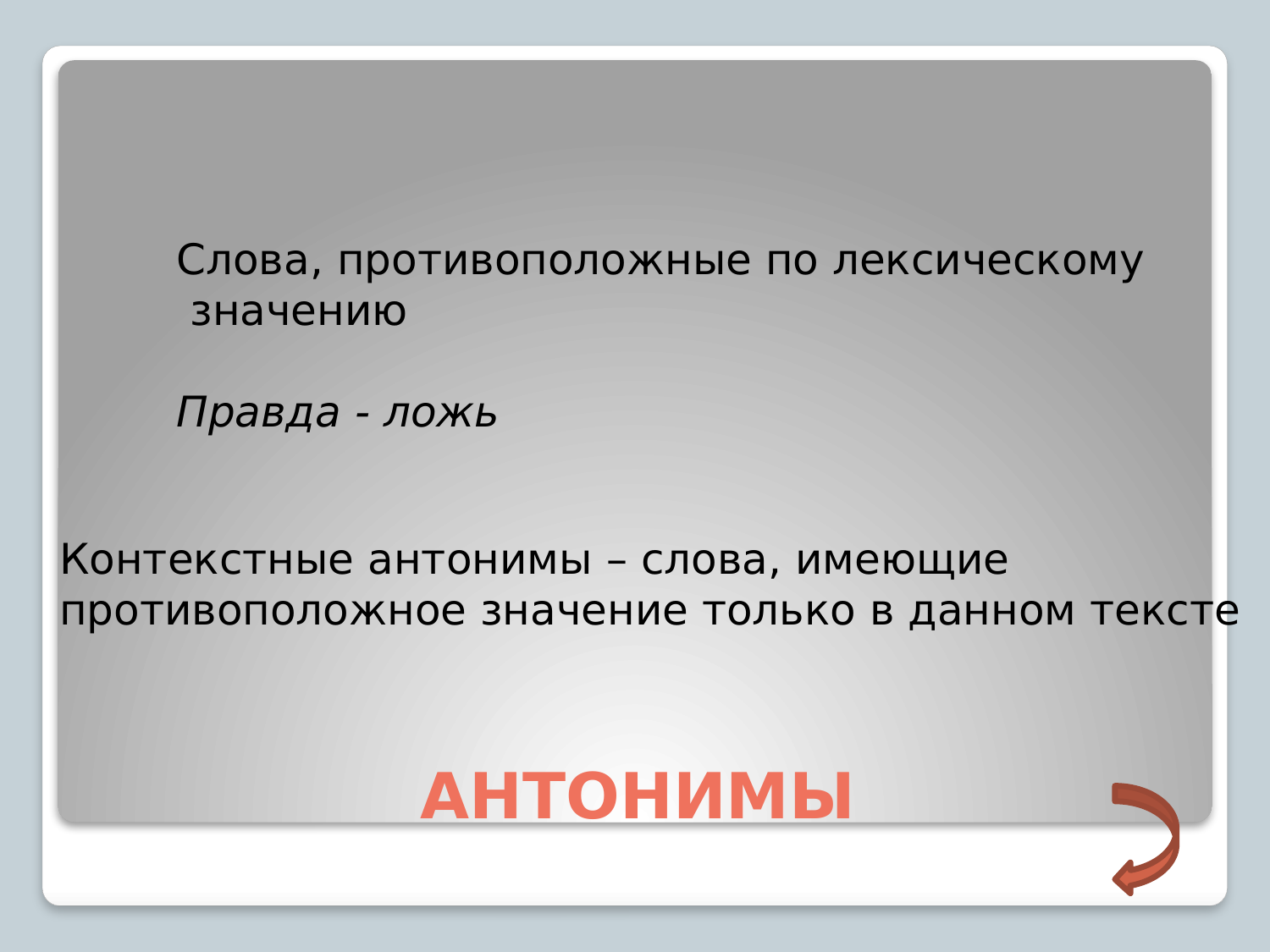

Слова, противоположные по лексическому
 значению

Правда - ложь
 Контекстные антонимы – слова, имеющие
 противоположное значение только в данном тексте
# АНТОНИМЫ